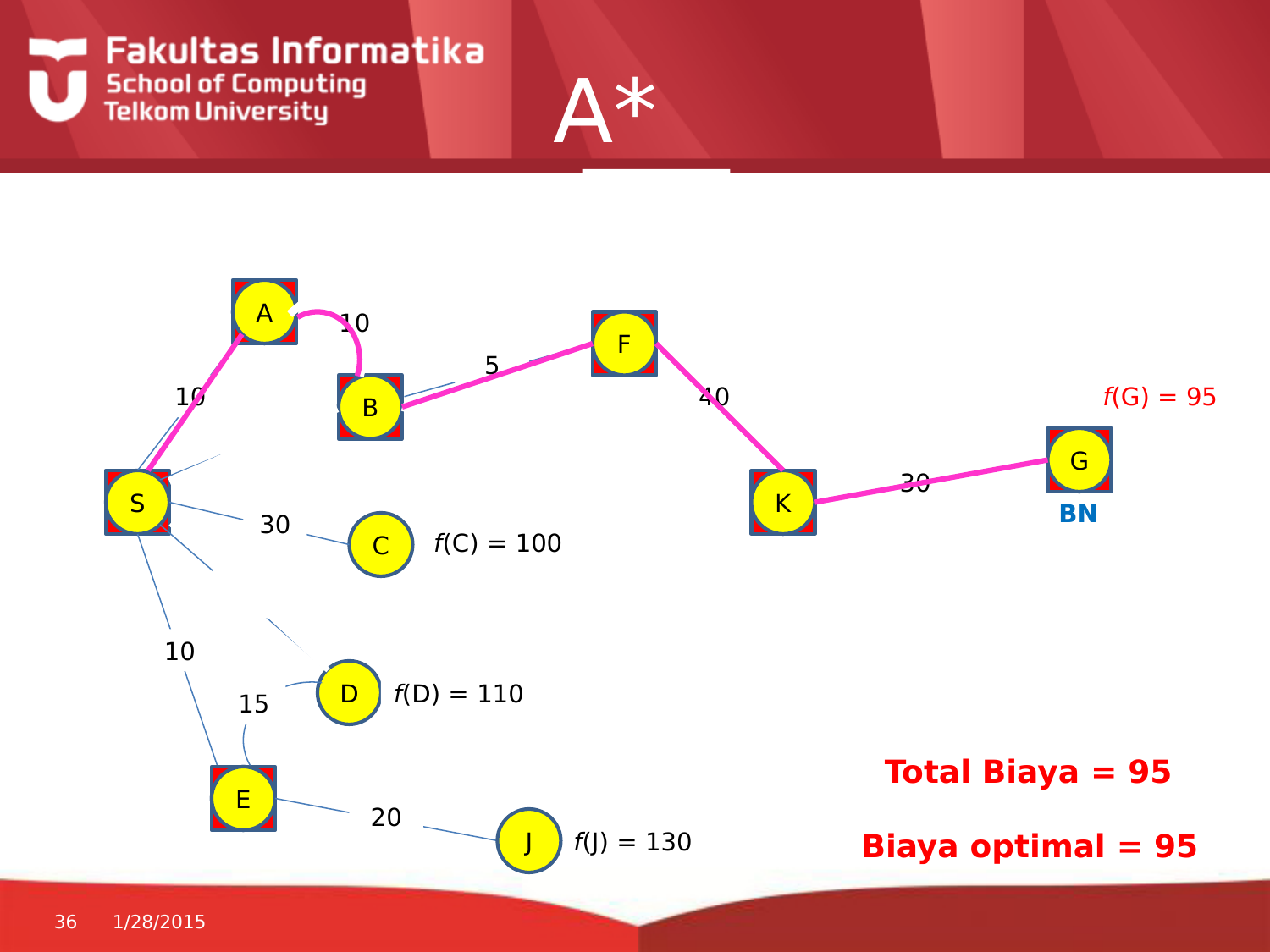

A*

90

f(A) = g(S) + g(S ke A) + h(A) = 0 + 10 + 80 = 90
f(A) = g(S) + g(S ke A) + h(A) = 0 + 10 + 80 = 90
BN
A
10

A
BN
BN
BN
10

10

F

F
f(F) = 95
f(F) = 100
f(F) = 100
f(F) = 95

5
BN
BN
B
25

B
f(B) = 85
f(B) = 85

40
f(G) = 100
f(G) = 100
f(G) = 95
f(G) = 95

50
G

G
30
BN

S
BN
K

K
f(K) = 105
f(K) = 105
f(K) = 100
f(K) = 100
f(K) = 95
f(K) = 95

BN
30
C
BN
BN
f(C) = 100
35
D

10
E
f(B) = 85
f(B) = 85

f(D) = 120
f(D) = 120
f(D) = 110
15

Total Biaya = 95
BN
BN

E
f(E) = 84
f(E) = 84

20
J
f(J) = 130
Biaya optimal = 95
36
1/28/2015